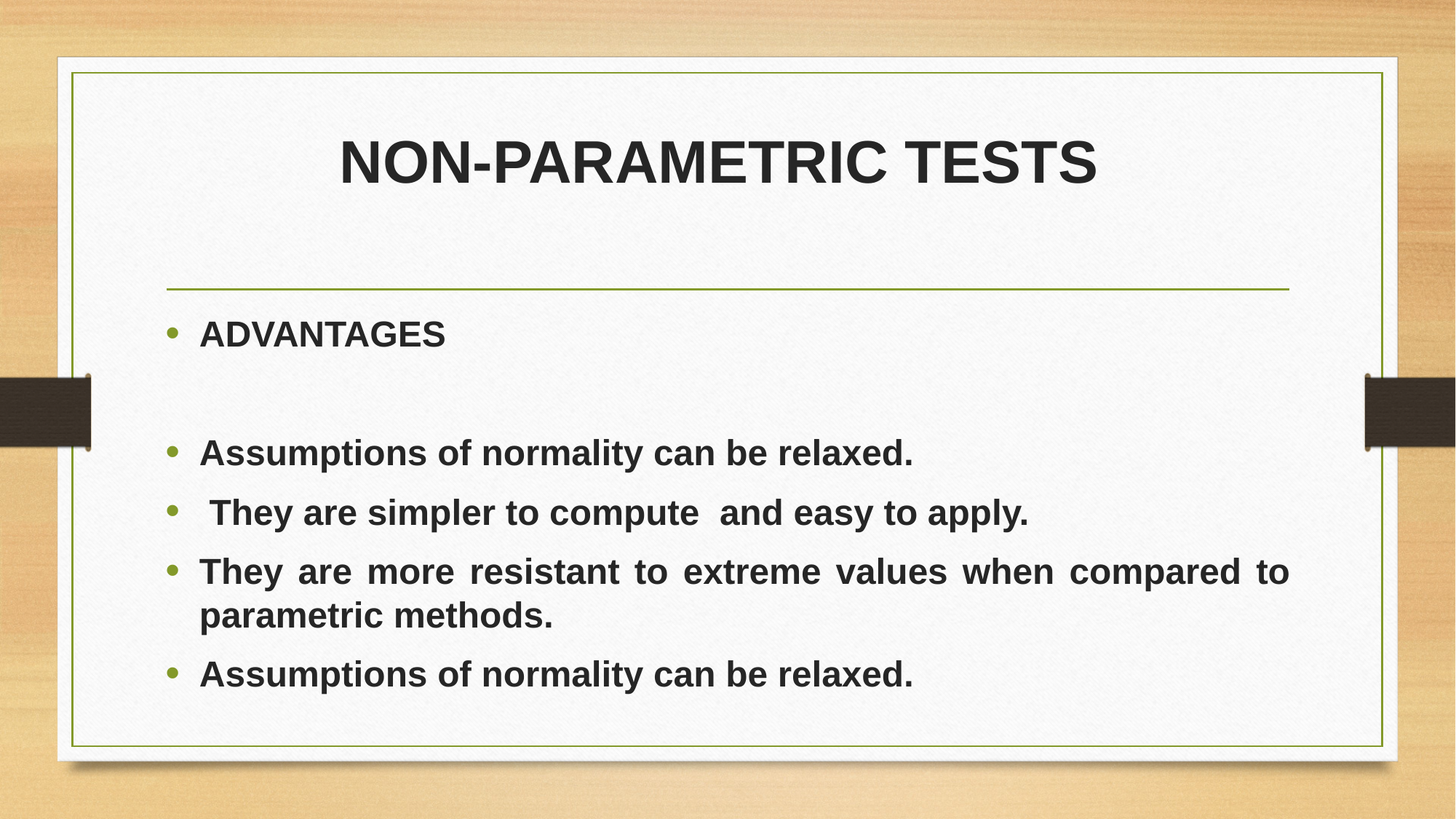

# NON-PARAMETRIC TESTS
ADVANTAGES

Assumptions of normality can be relaxed.
 They are simpler to compute  and easy to apply.
They are more resistant to extreme values when compared to parametric methods.
Assumptions of normality can be relaxed.